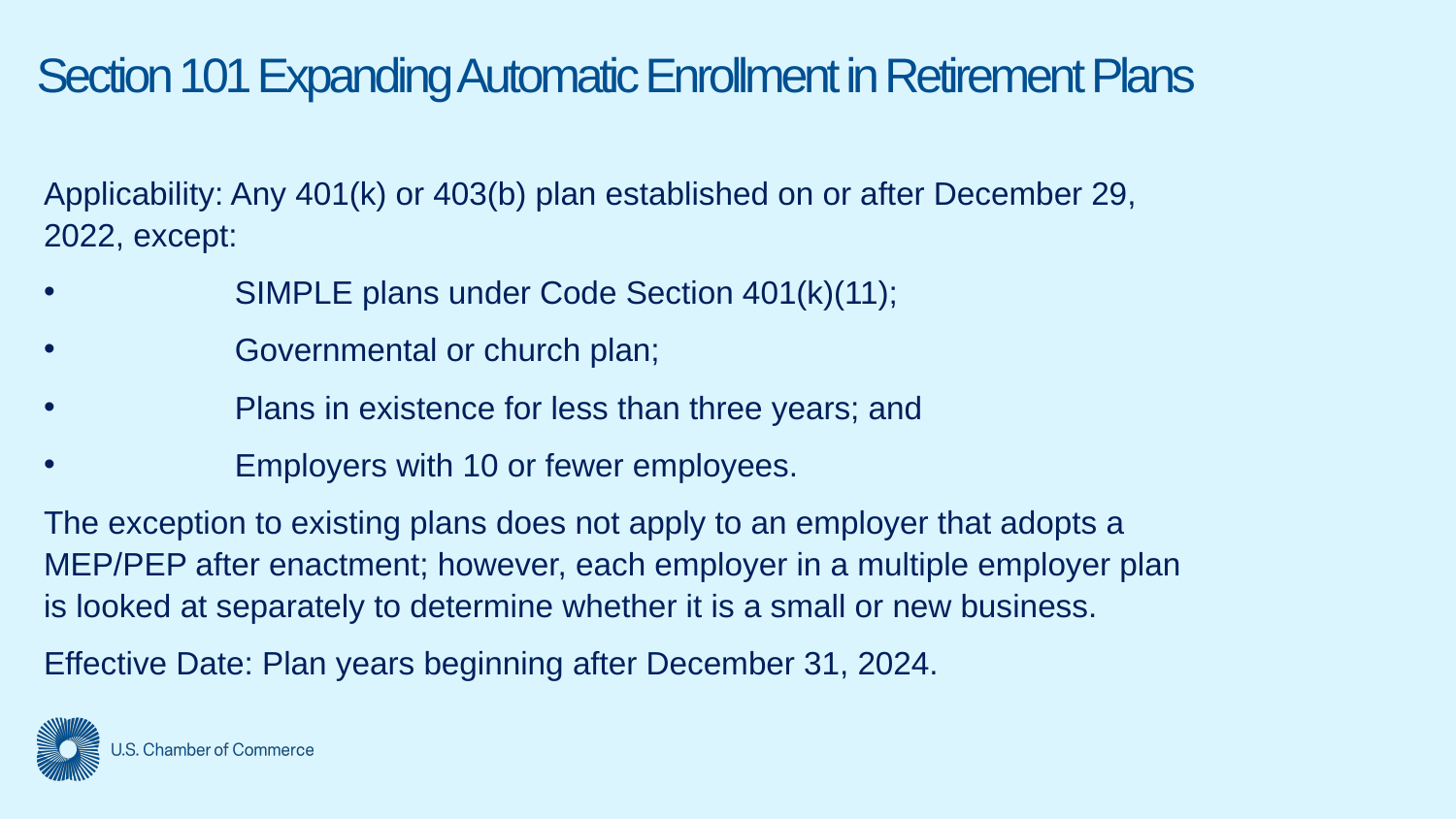

# Section 101 Expanding Automatic Enrollment in Retirement Plans
Applicability: Any 401(k) or 403(b) plan established on or after December 29, 2022, except:
	SIMPLE plans under Code Section 401(k)(11);
	Governmental or church plan;
	Plans in existence for less than three years; and
	Employers with 10 or fewer employees.
The exception to existing plans does not apply to an employer that adopts a MEP/PEP after enactment; however, each employer in a multiple employer plan is looked at separately to determine whether it is a small or new business.
Effective Date: Plan years beginning after December 31, 2024.